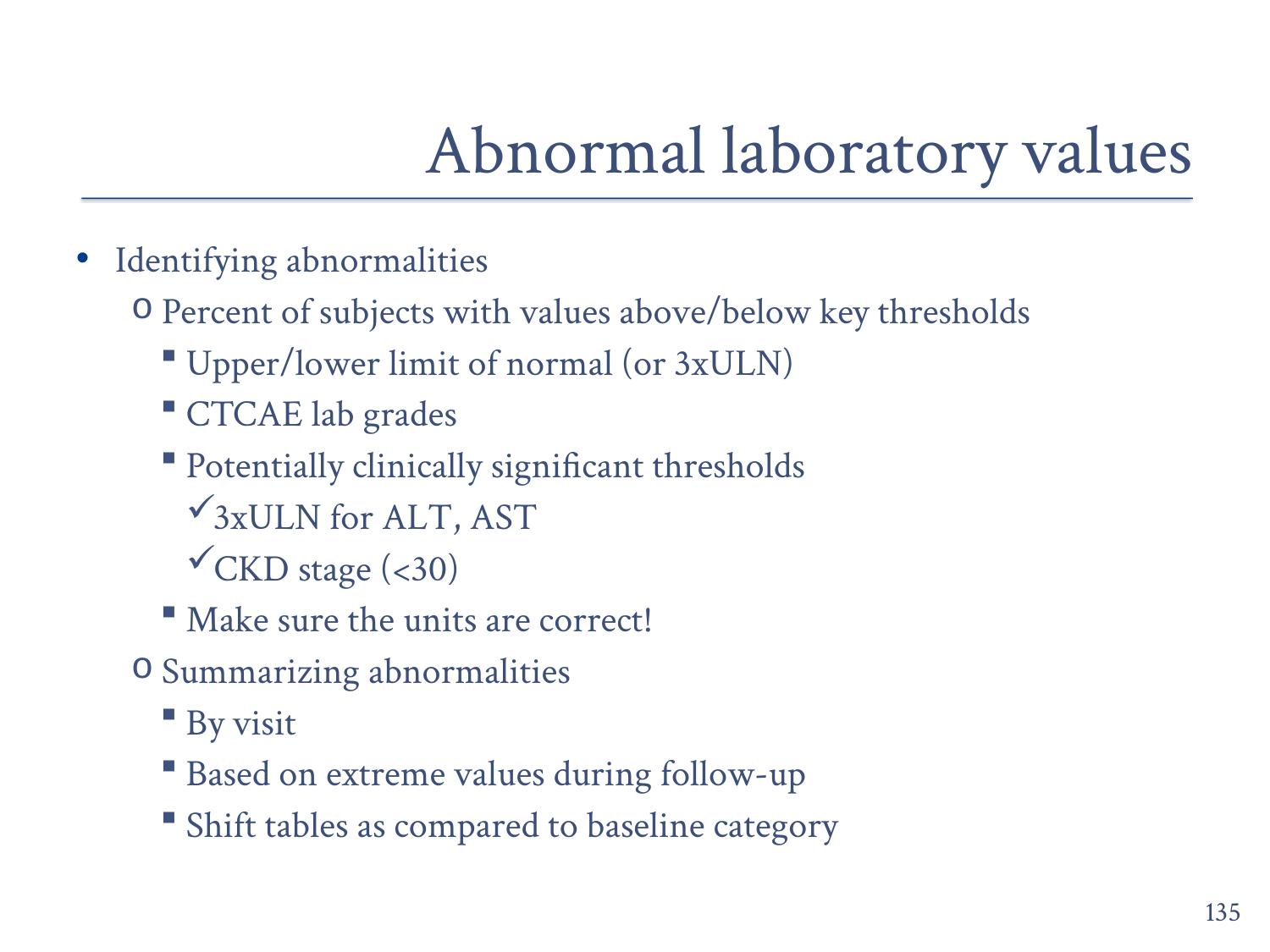

# Abnormal laboratory values
Identifying abnormalities
Percent of subjects with values above/below key thresholds
Upper/lower limit of normal (or 3xULN)
CTCAE lab grades
Potentially clinically significant thresholds
3xULN for ALT, AST
CKD stage (<30)
Make sure the units are correct!
Summarizing abnormalities
By visit
Based on extreme values during follow-up
Shift tables as compared to baseline category
135